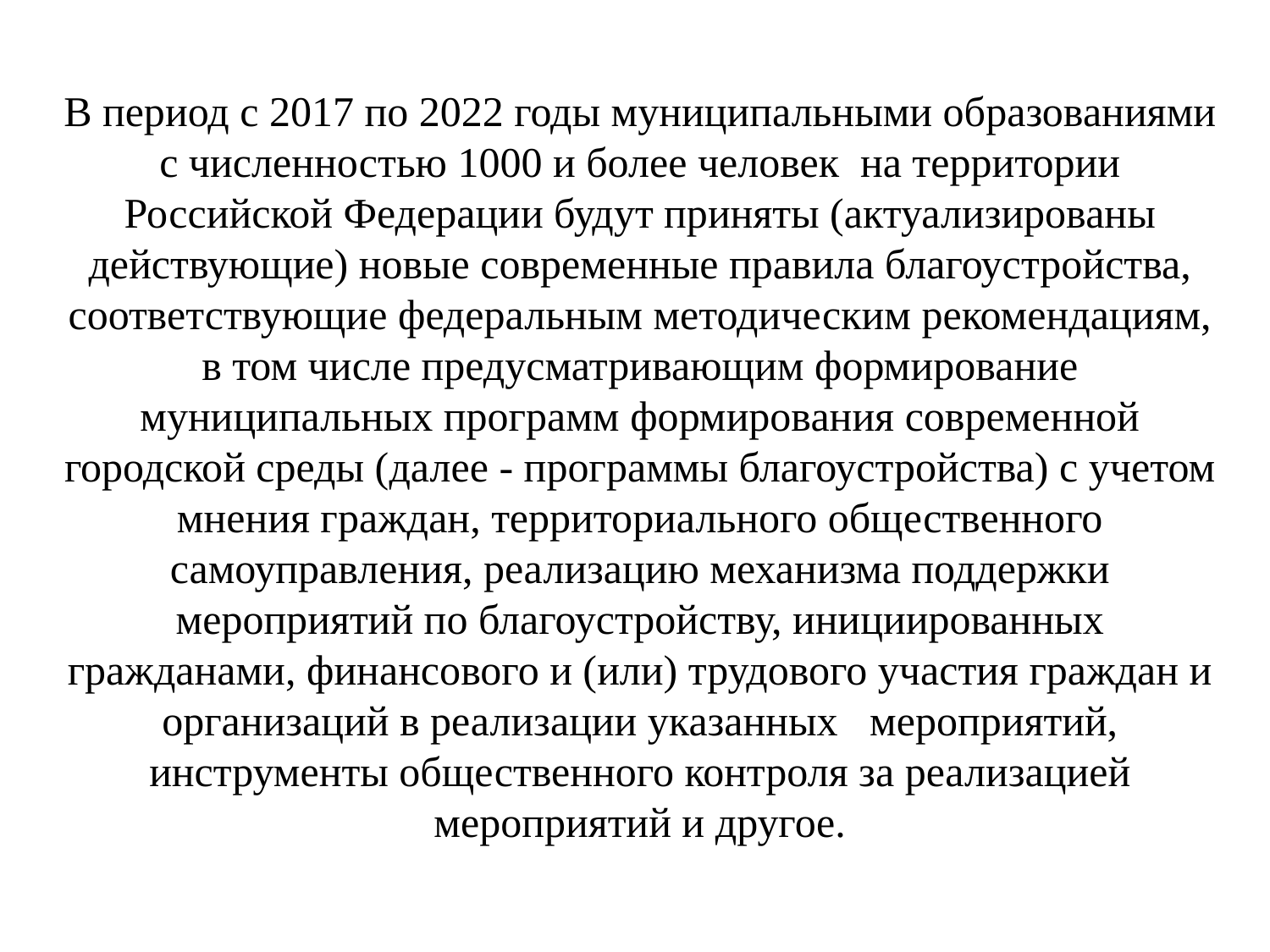

В период с 2017 по 2022 годы муниципальными образованиями с численностью 1000 и более человек  на территории Российской Федерации будут приняты (актуализированы действующие) новые современные правила благоустройства, соответствующие федеральным методическим рекомендациям, в том числе предусматривающим формирование муниципальных программ формирования современной городской среды (далее - программы благоустройства) с учетом мнения граждан, территориального общественного самоуправления, реализацию механизма поддержки мероприятий по благоустройству, инициированных гражданами, финансового и (или) трудового участия граждан и организаций в реализации указанных   мероприятий, инструменты общественного контроля за реализацией мероприятий и другое.